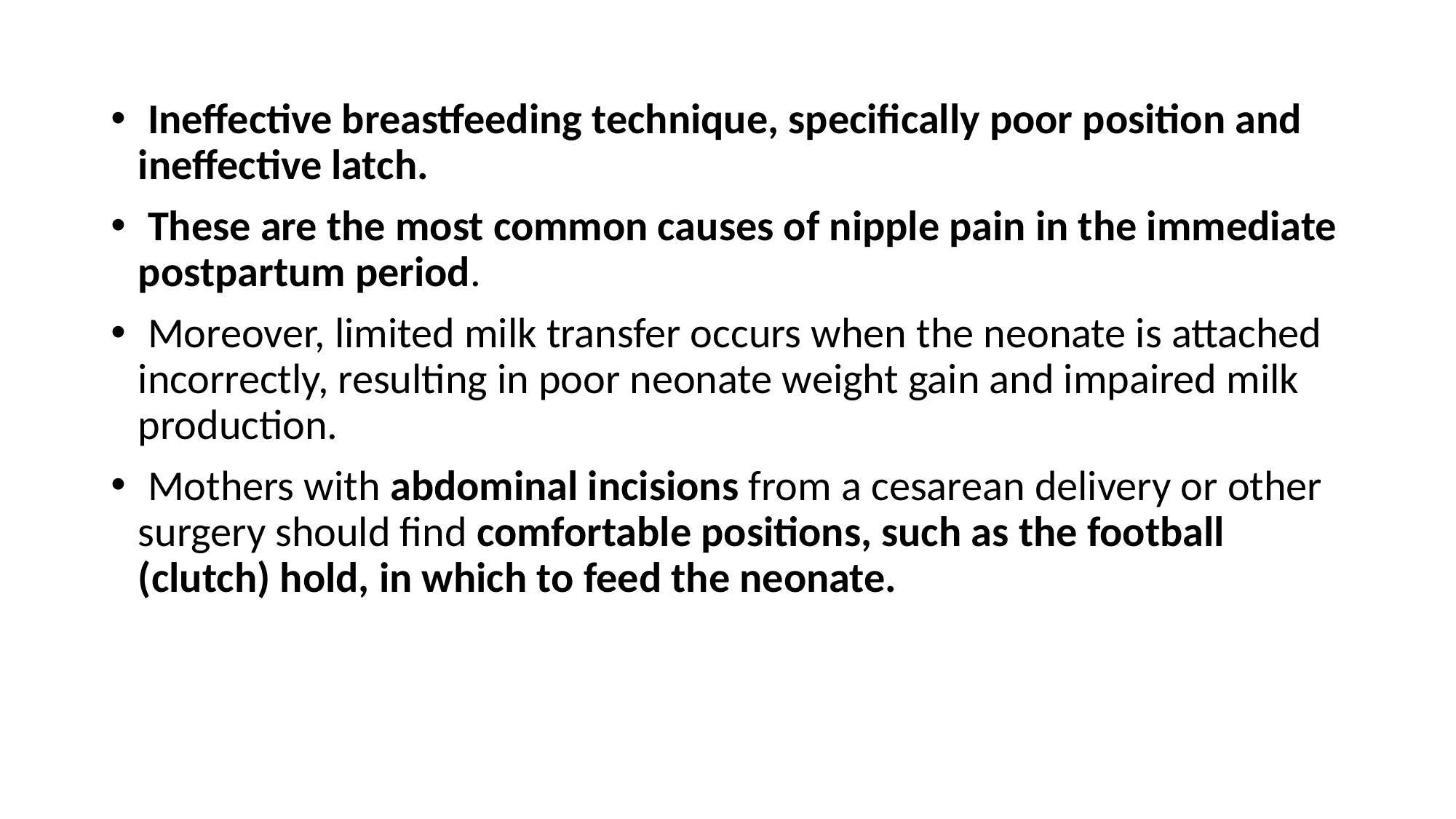

#
 Ineffective breastfeeding technique, specifically poor position and ineffective latch.
 These are the most common causes of nipple pain in the immediate postpartum period.
 Moreover, limited milk transfer occurs when the neonate is attached incorrectly, resulting in poor neonate weight gain and impaired milk production.
 Mothers with abdominal incisions from a cesarean delivery or other surgery should find comfortable positions, such as the football (clutch) hold, in which to feed the neonate.